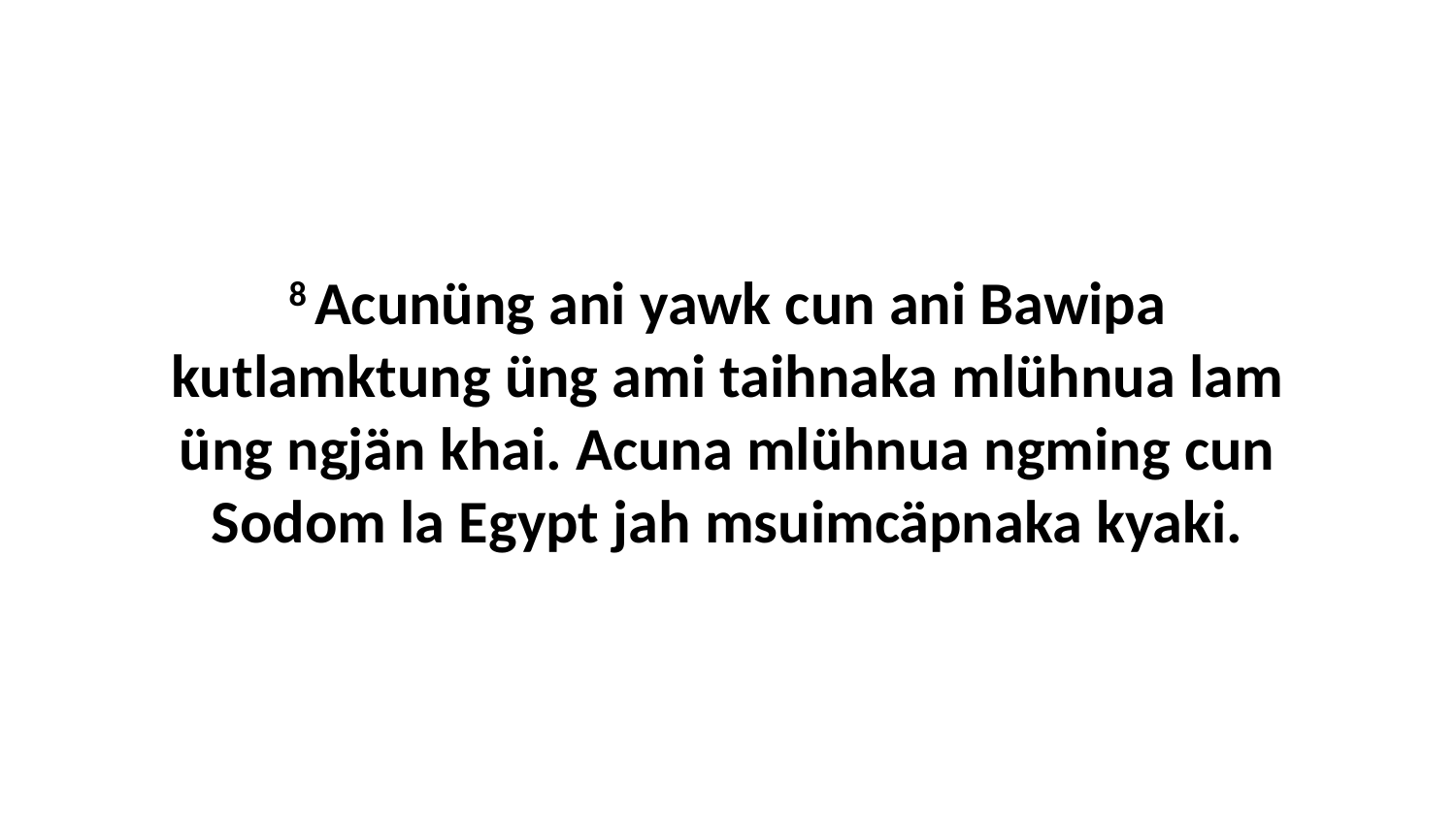

8 Acunüng ani yawk cun ani Bawipa kutlamktung üng ami taihnaka mlühnua lam üng ngjän khai. Acuna mlühnua ngming cun Sodom la Egypt jah msuimcäpnaka kyaki.